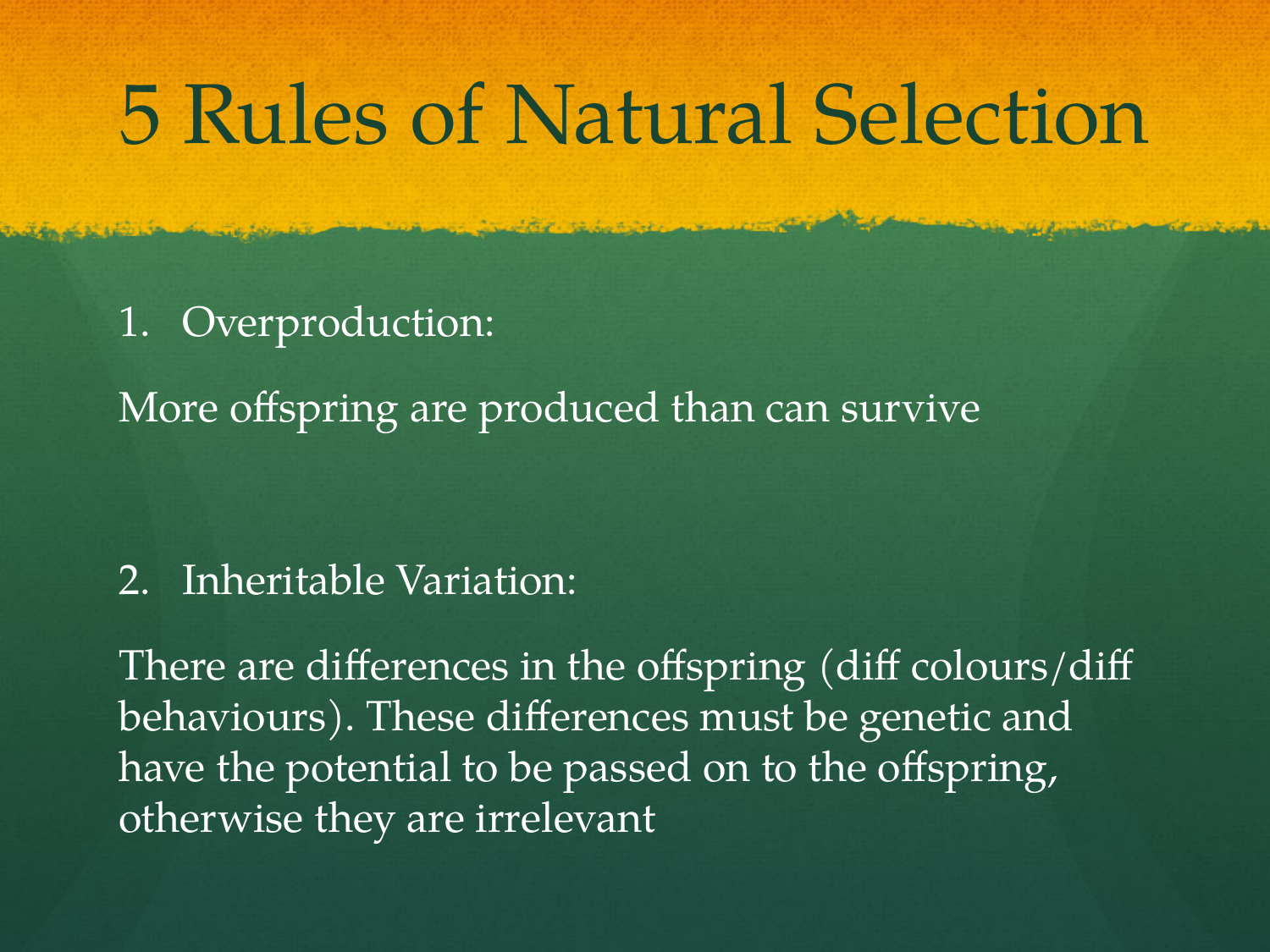

# 5 Rules of Natural Selection
Overproduction:
More offspring are produced than can survive

Inheritable Variation:
There are differences in the offspring (diff colours/diff behaviours). These differences must be genetic and have the potential to be passed on to the offspring, otherwise they are irrelevant